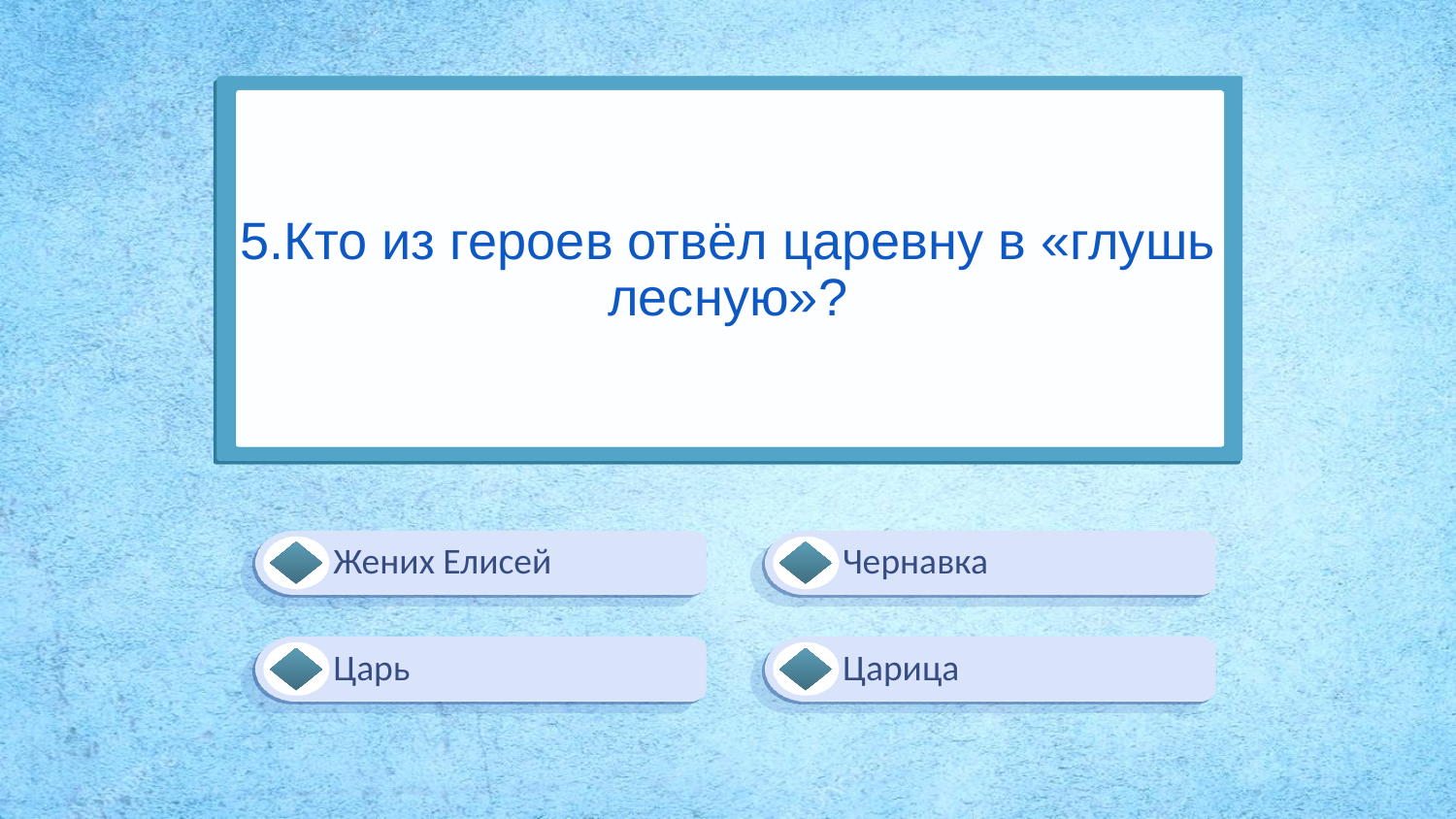

# 5.Кто из героев отвёл царевну в «глушь лесную»?
Жених Елисей
Чернавка

Царь
Царица